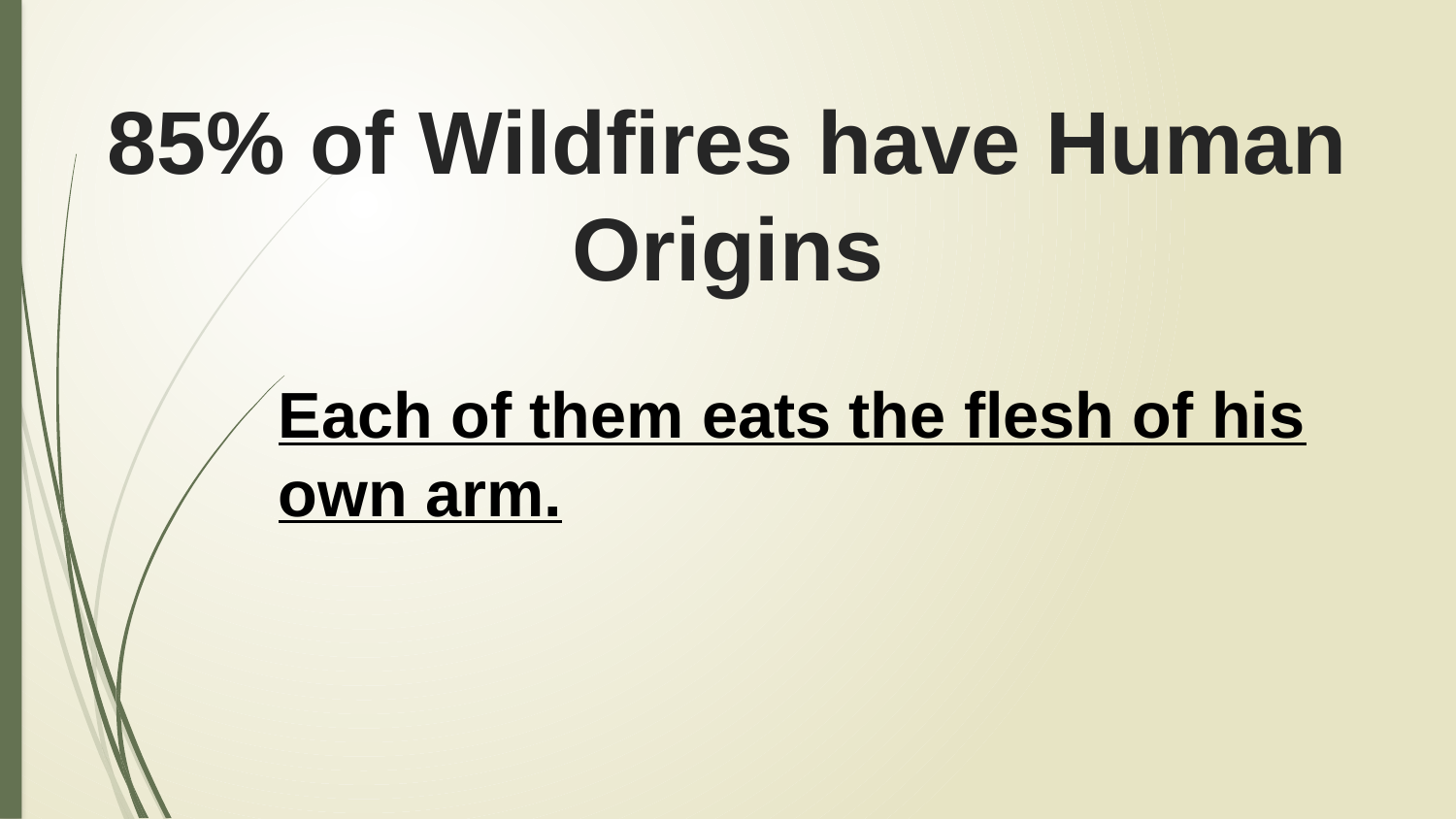

# 85% of Wildfires have Human Origins
Each of them eats the flesh of his own arm.